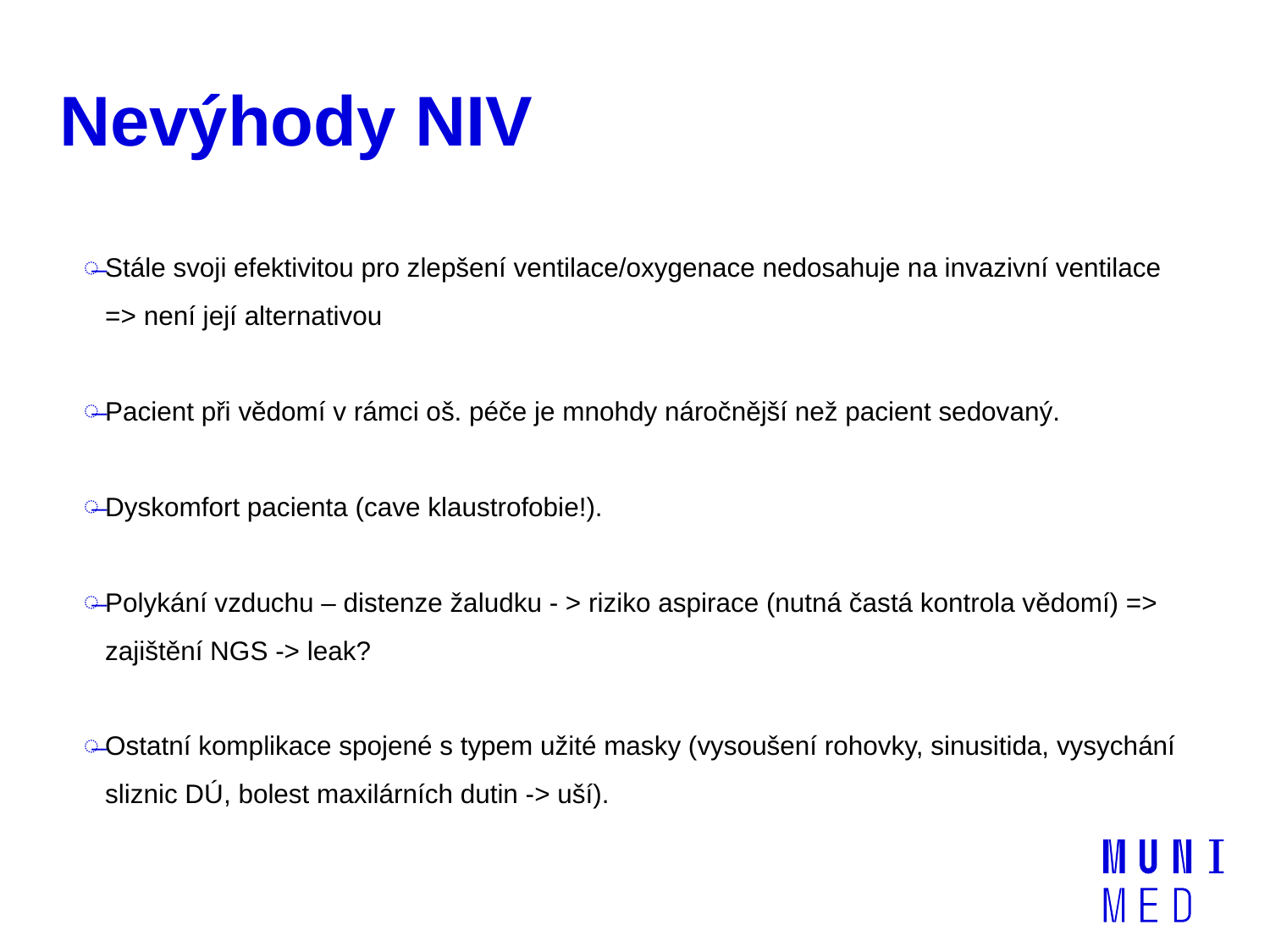

# Nevýhody NIV
Stále svoji efektivitou pro zlepšení ventilace/oxygenace nedosahuje na invazivní ventilace => není její alternativou

Pacient při vědomí v rámci oš. péče je mnohdy náročnější než pacient sedovaný.

Dyskomfort pacienta (cave klaustrofobie!).

Polykání vzduchu – distenze žaludku - > riziko aspirace (nutná častá kontrola vědomí) => zajištění NGS -> leak?

Ostatní komplikace spojené s typem užité masky (vysoušení rohovky, sinusitida, vysychání sliznic DÚ, bolest maxilárních dutin -> uší).